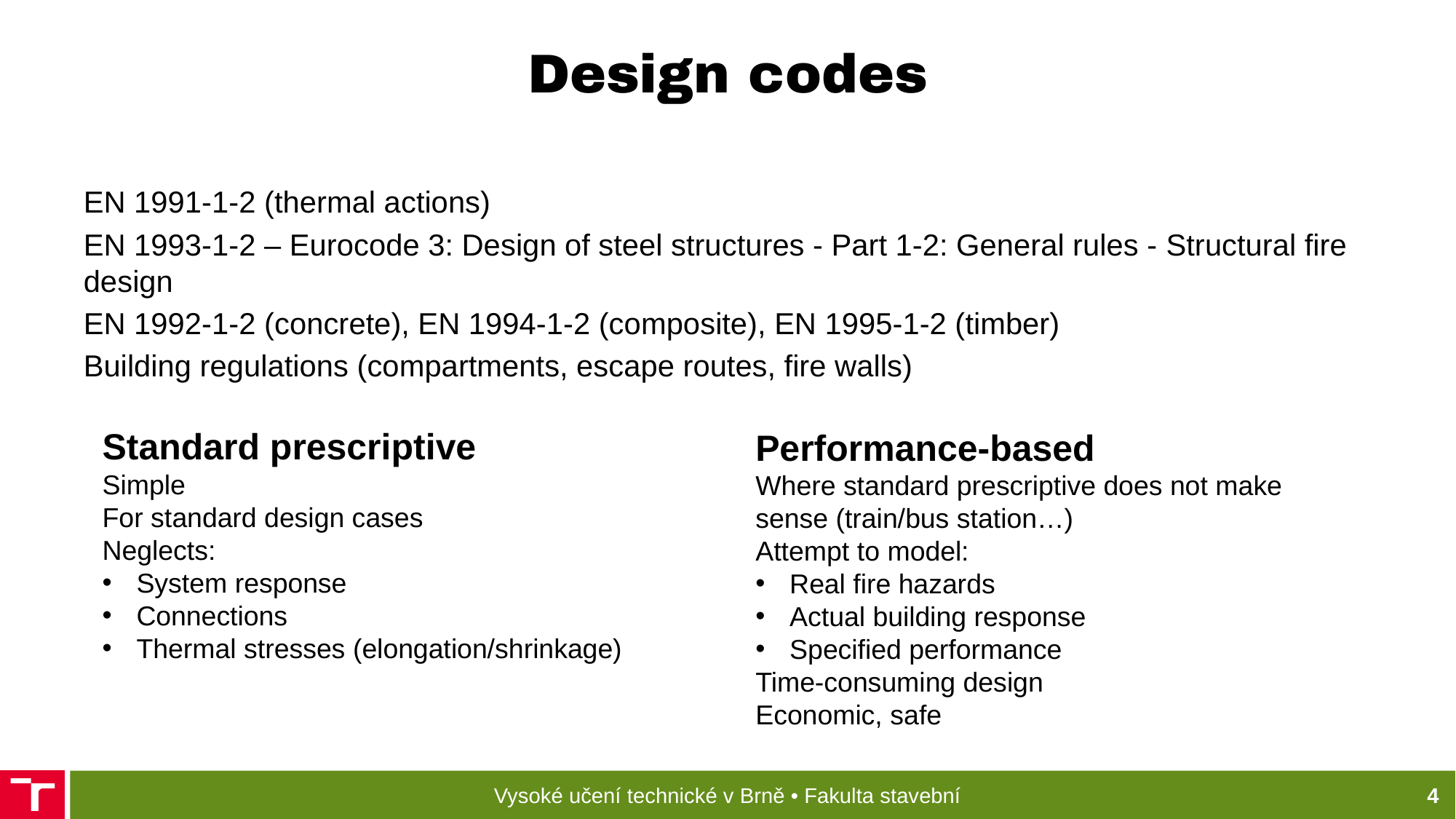

# Design codes
EN 1991-1-2 (thermal actions)
EN 1993-1-2 – Eurocode 3: Design of steel structures - Part 1-2: General rules - Structural fire design
EN 1992-1-2 (concrete), EN 1994-1-2 (composite), EN 1995-1-2 (timber)
Building regulations (compartments, escape routes, fire walls)

Standard prescriptive
Simple
For standard design cases
Neglects:
System response
Connections
Thermal stresses (elongation/shrinkage)

Performance-based
Where standard prescriptive does not make sense (train/bus station…)
Attempt to model:
Real fire hazards
Actual building response
Specified performance
Time-consuming design
Economic, safe